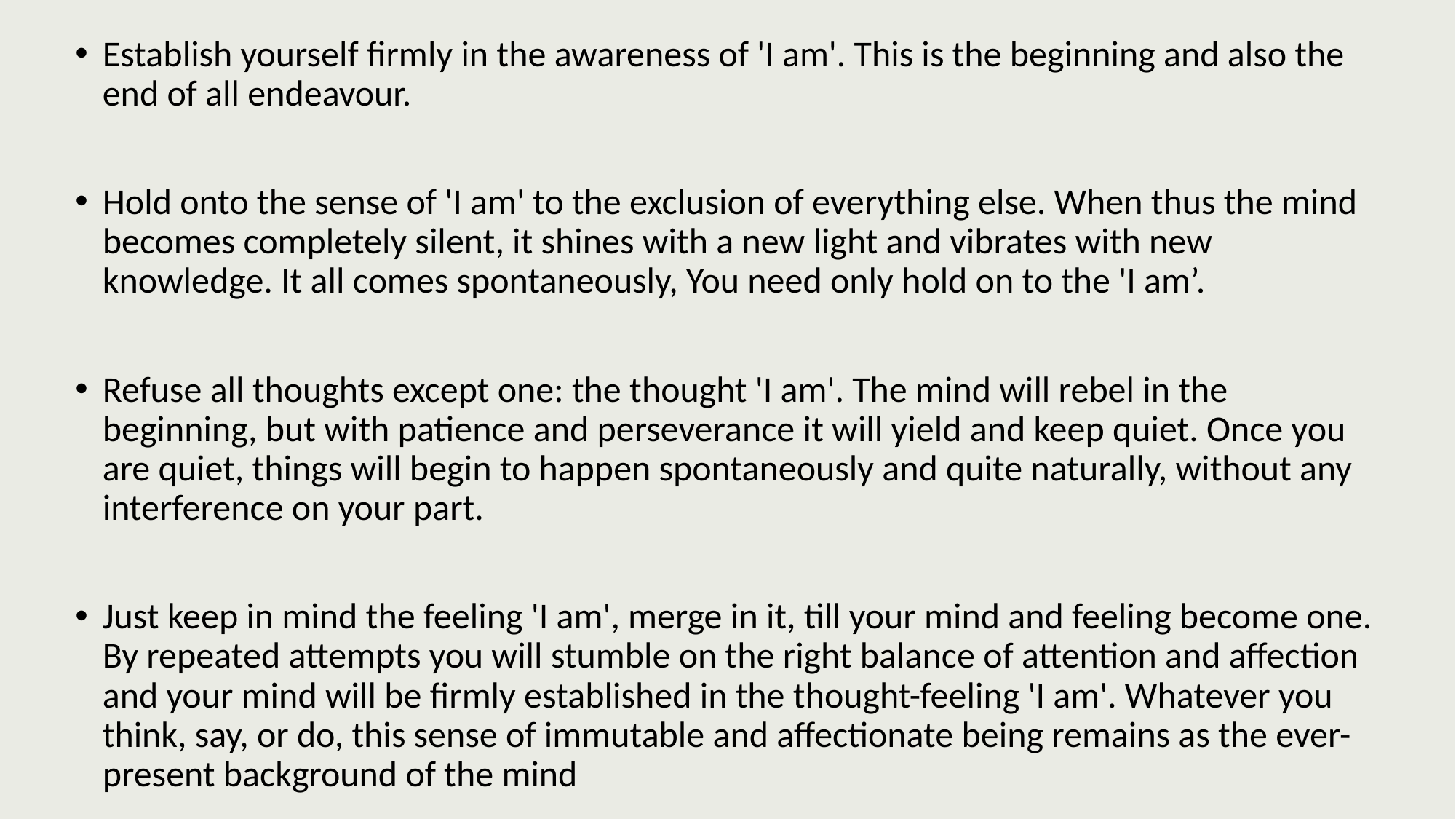

Establish yourself firmly in the awareness of 'I am'. This is the beginning and also the end of all endeavour.

Hold onto the sense of 'I am' to the exclusion of everything else. When thus the mind becomes completely silent, it shines with a new light and vibrates with new knowledge. It all comes spontaneously, You need only hold on to the 'I am’.

Refuse all thoughts except one: the thought 'I am'. The mind will rebel in the beginning, but with patience and perseverance it will yield and keep quiet. Once you are quiet, things will begin to happen spontaneously and quite naturally, without any interference on your part.

Just keep in mind the feeling 'I am', merge in it, till your mind and feeling become one. By repeated attempts you will stumble on the right balance of attention and affection and your mind will be firmly established in the thought-feeling 'I am'. Whatever you think, say, or do, this sense of immutable and affectionate being remains as the ever-present background of the mind